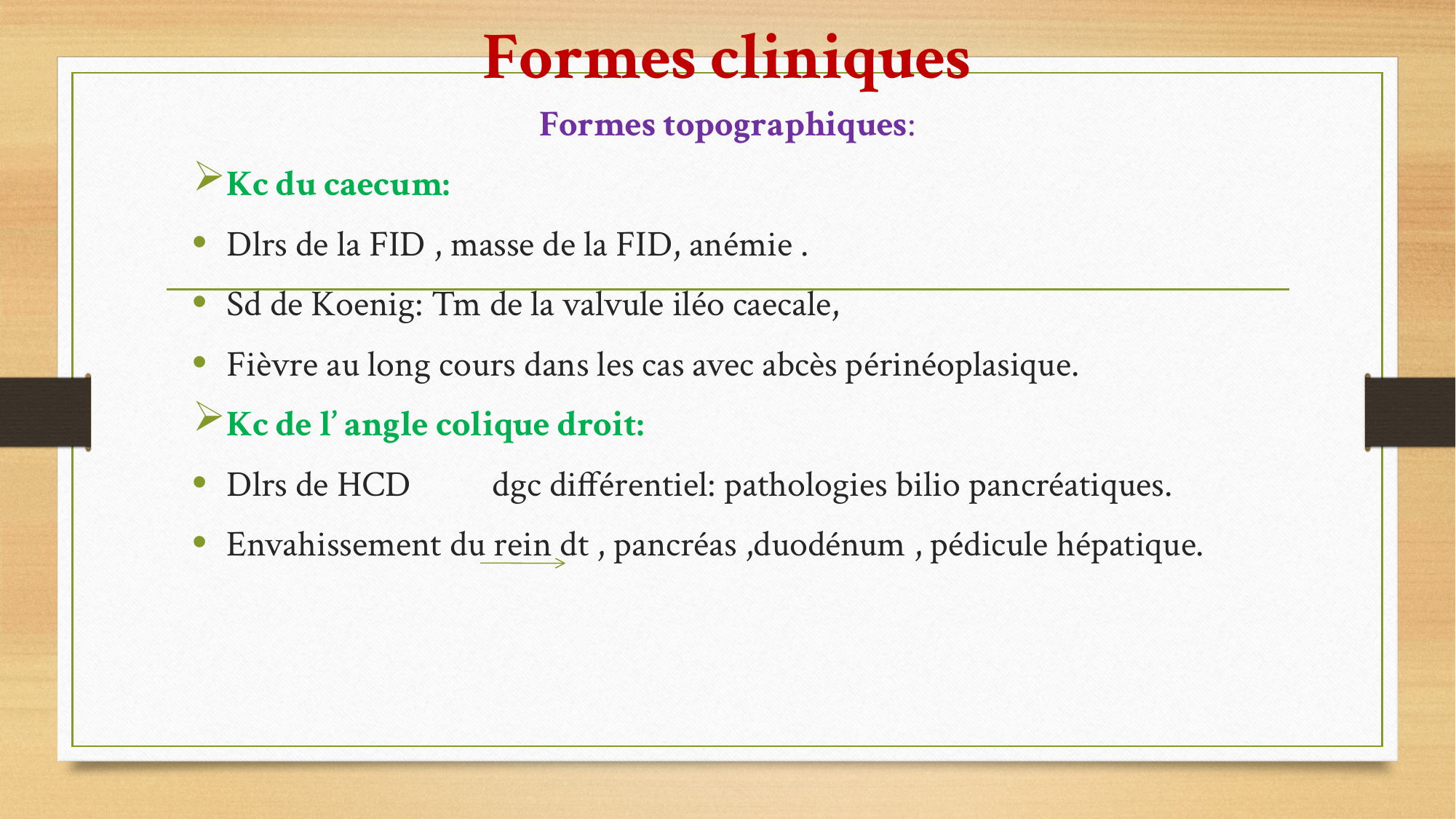

# Formes cliniques
Formes topographiques:
Kc du caecum:
Dlrs de la FID , masse de la FID, anémie .
Sd de Koenig: Tm de la valvule iléo caecale,
Fièvre au long cours dans les cas avec abcès périnéoplasique.
Kc de l’ angle colique droit:
Dlrs de HCD          dgc différentiel: pathologies bilio pancréatiques.
Envahissement du rein dt , pancréas ,duodénum , pédicule hépatique.